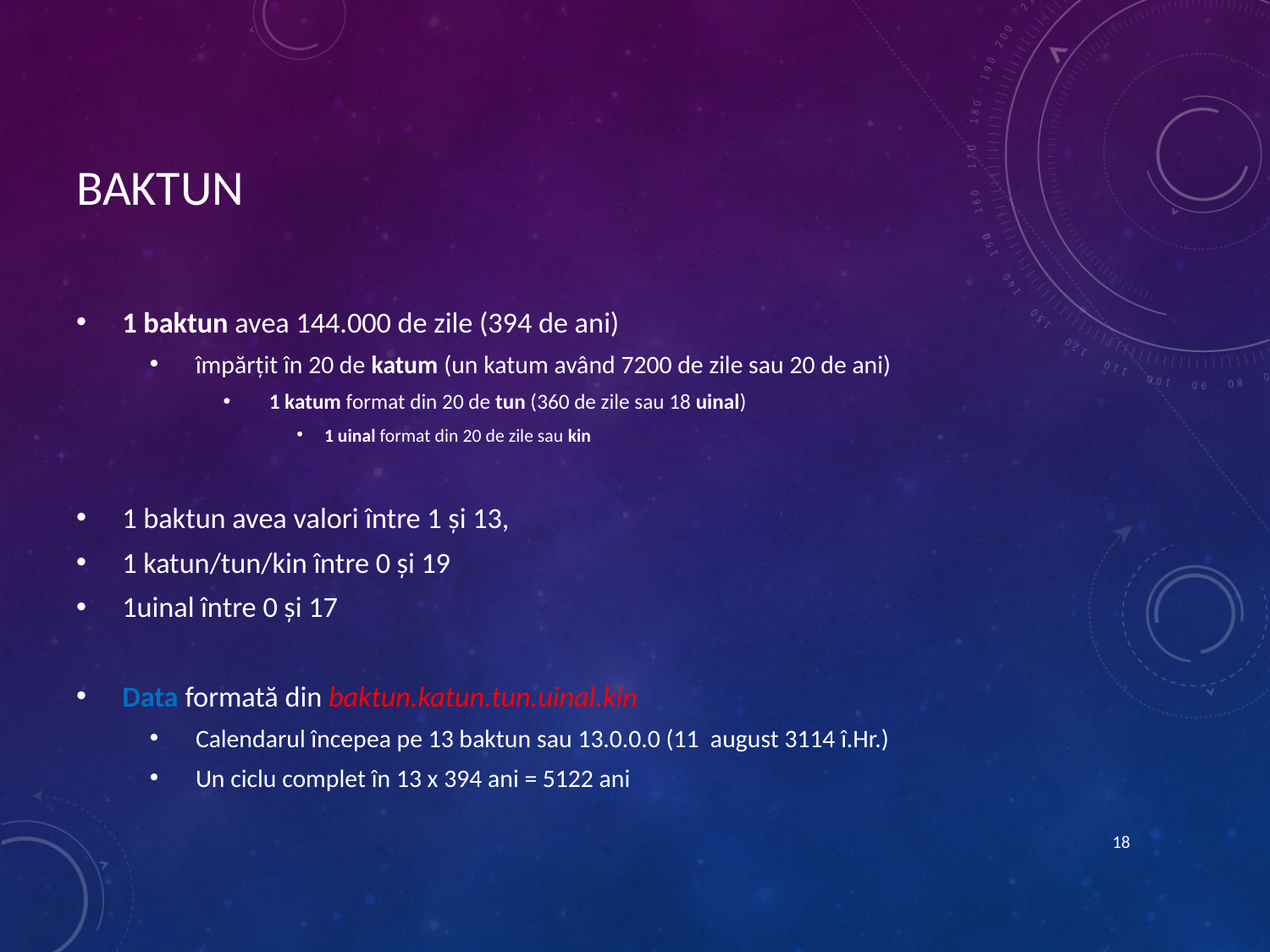

# Baktun
1 baktun avea 144.000 de zile (394 de ani)
împărțit în 20 de katum (un katum având 7200 de zile sau 20 de ani)
1 katum format din 20 de tun (360 de zile sau 18 uinal)
1 uinal format din 20 de zile sau kin

1 baktun avea valori între 1 și 13,
1 katun/tun/kin între 0 și 19
1uinal între 0 și 17

Data formată din baktun.katun.tun.uinal.kin
Calendarul începea pe 13 baktun sau 13.0.0.0 (11  august 3114 î.Hr.)
Un ciclu complet în 13 x 394 ani = 5122 ani

18